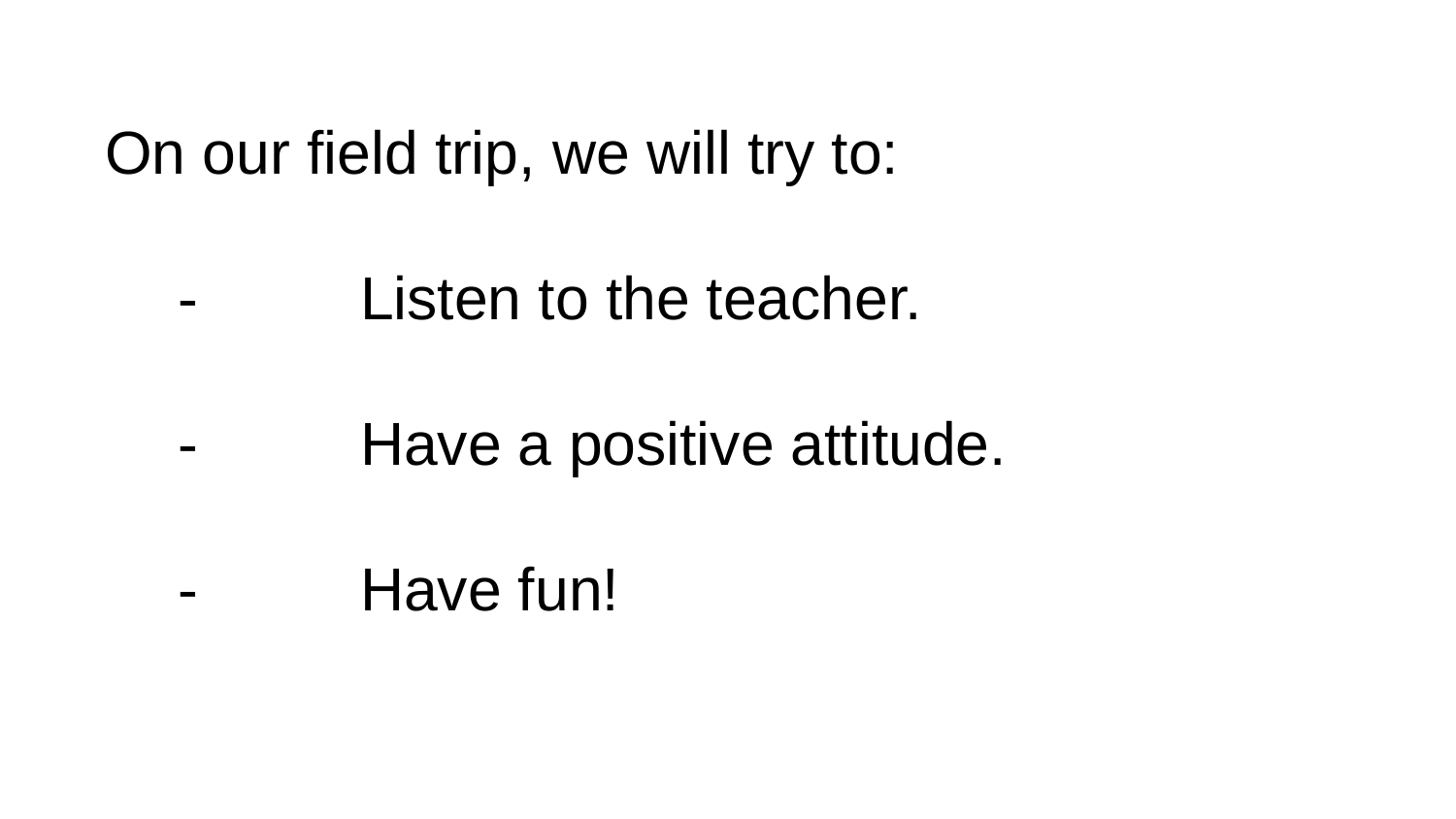

# On our field trip, we will try to:
-   	Listen to the teacher.
-   	Have a positive attitude.
-   	Have fun!